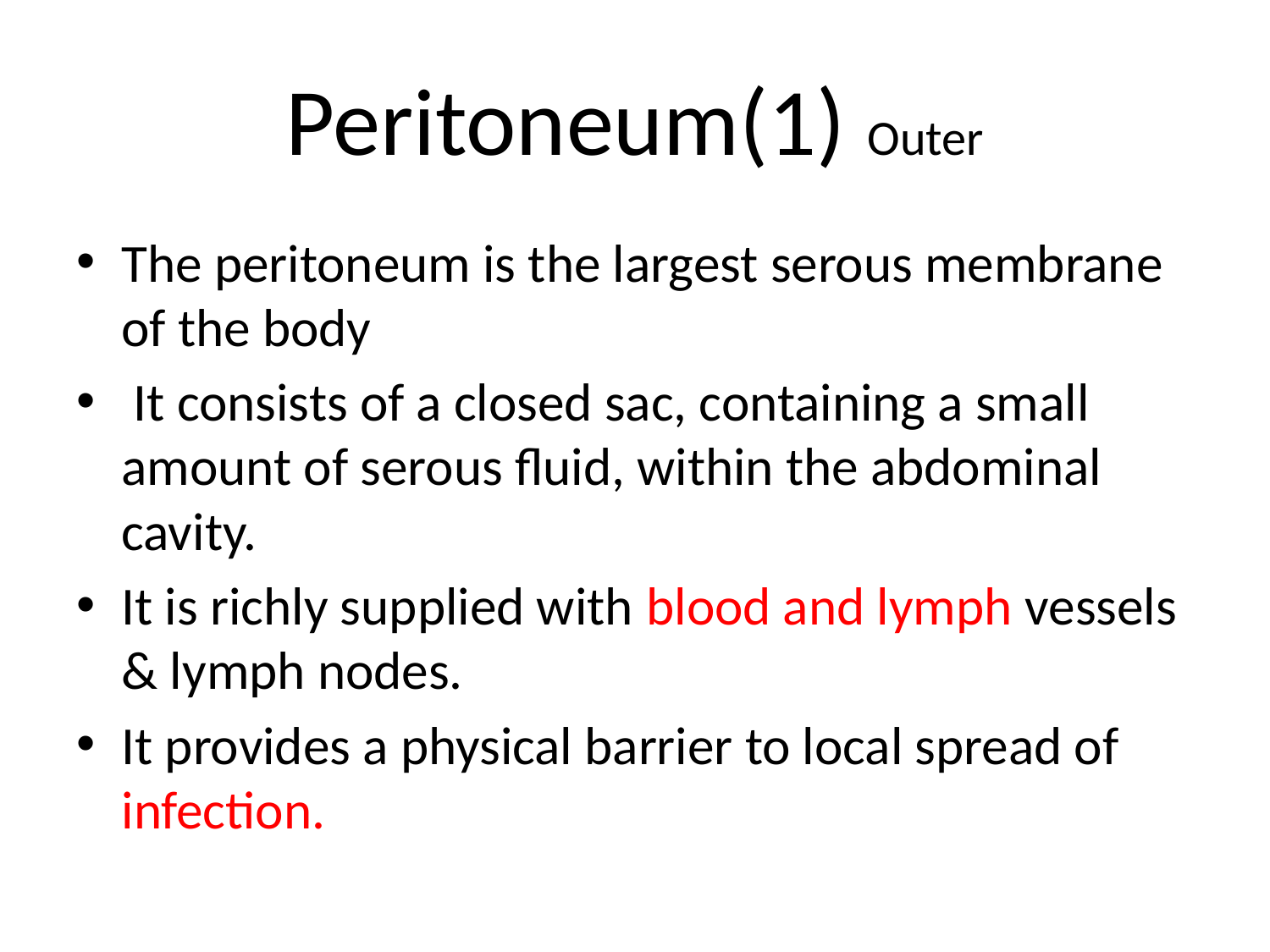

# Peritoneum(1) Outer
The peritoneum is the largest serous membrane of the body
 It consists of a closed sac, containing a small amount of serous fluid, within the abdominal cavity.
It is richly supplied with blood and lymph vessels & lymph nodes.
It provides a physical barrier to local spread of infection.